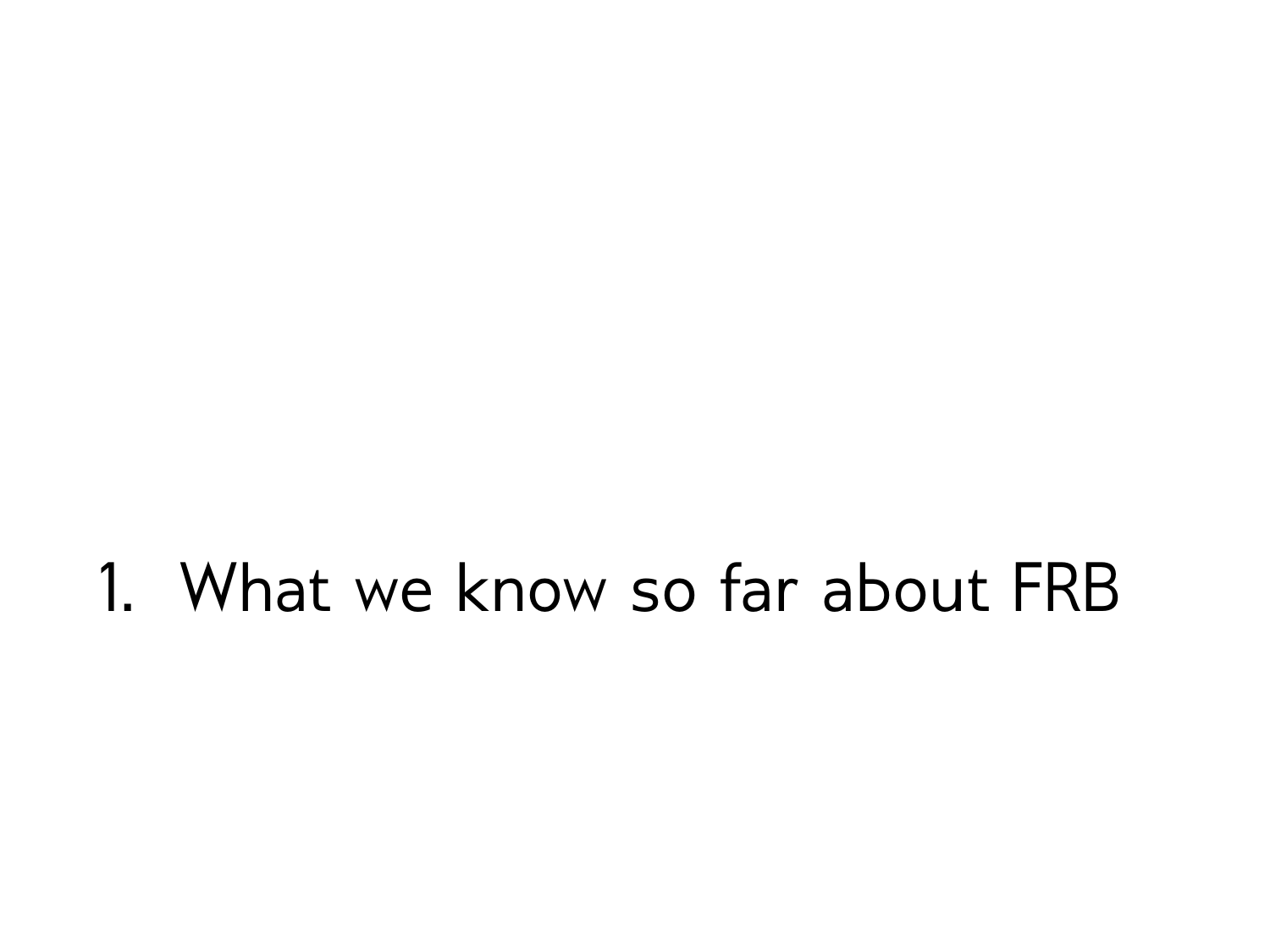

# 1.  What we know so far about FRB